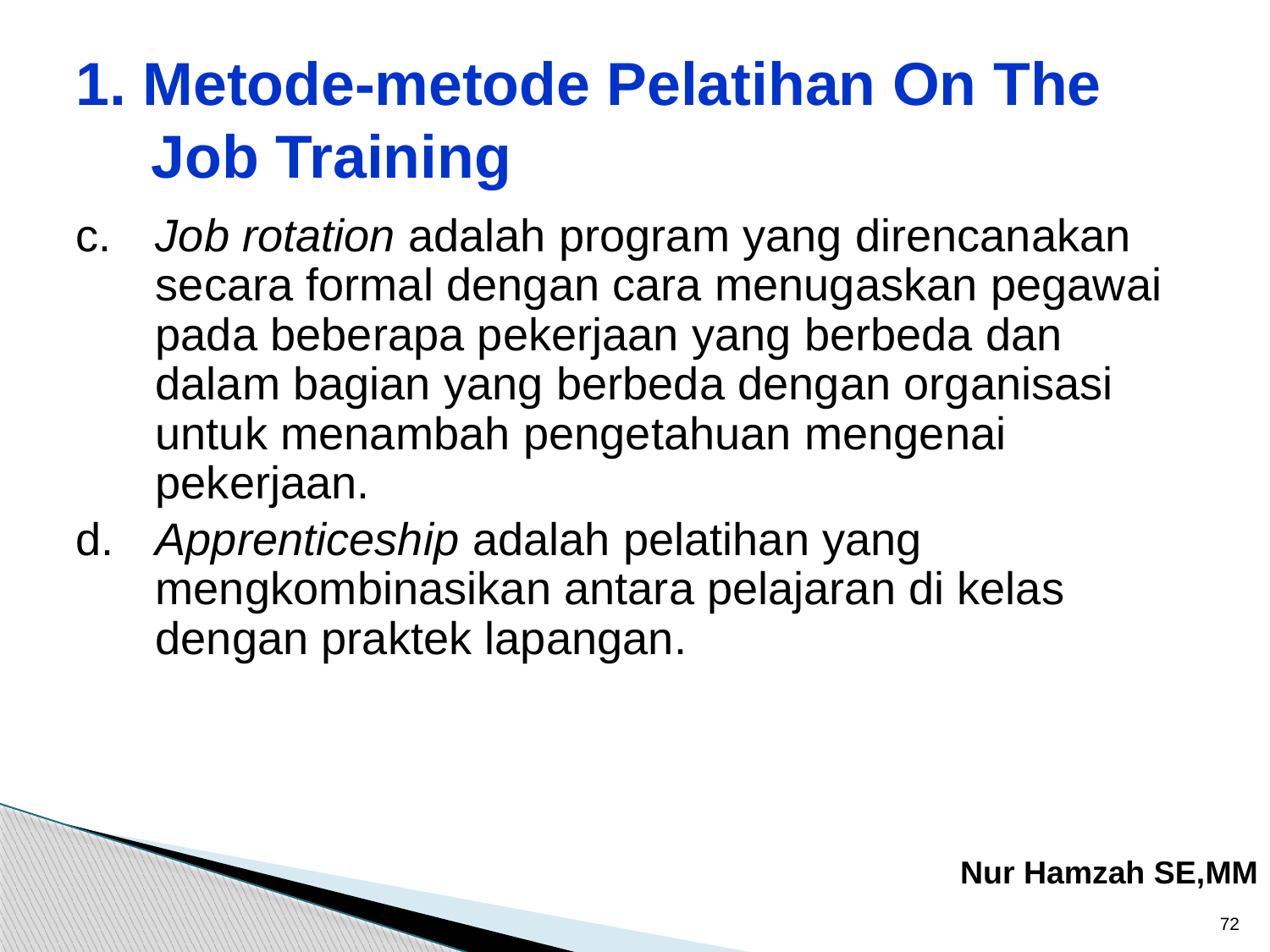

# 1. Metode-metode Pelatihan On The Job Training
c.	Job rotation adalah program yang direncanakan secara formal dengan cara menugaskan pegawai pada beberapa pekerjaan yang berbeda dan dalam bagian yang berbeda dengan organisasi untuk menambah pengetahuan mengenai pekerjaan.
d.	Apprenticeship adalah pelatihan yang mengkombinasikan antara pelajaran di kelas dengan praktek lapangan.

Nur Hamzah SE,MM
72